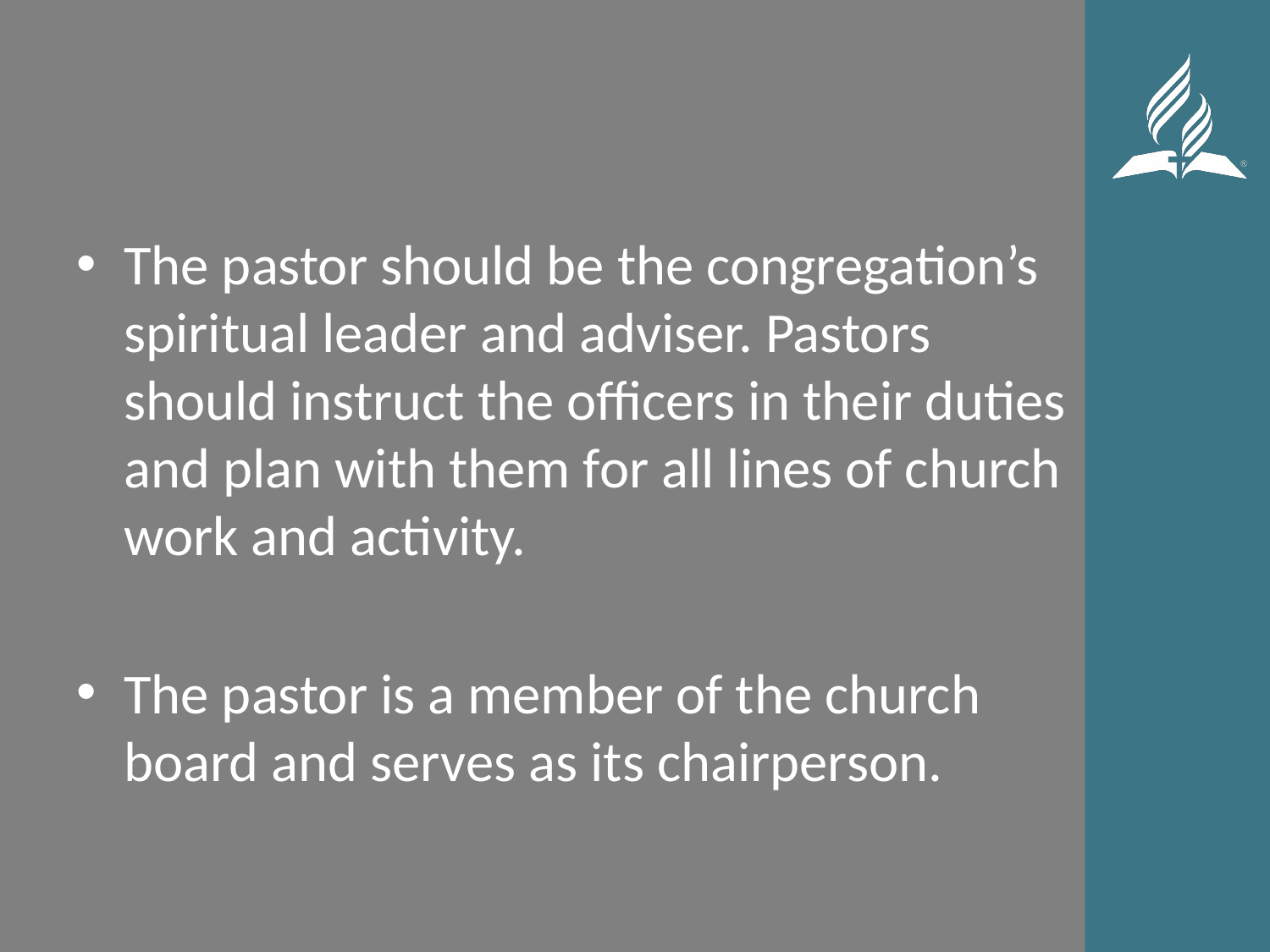

#
The pastor should be the congregation’s spiritual leader and adviser. Pastors should instruct the officers in their duties and plan with them for all lines of church work and activity.

The pastor is a member of the church board and serves as its chairperson.